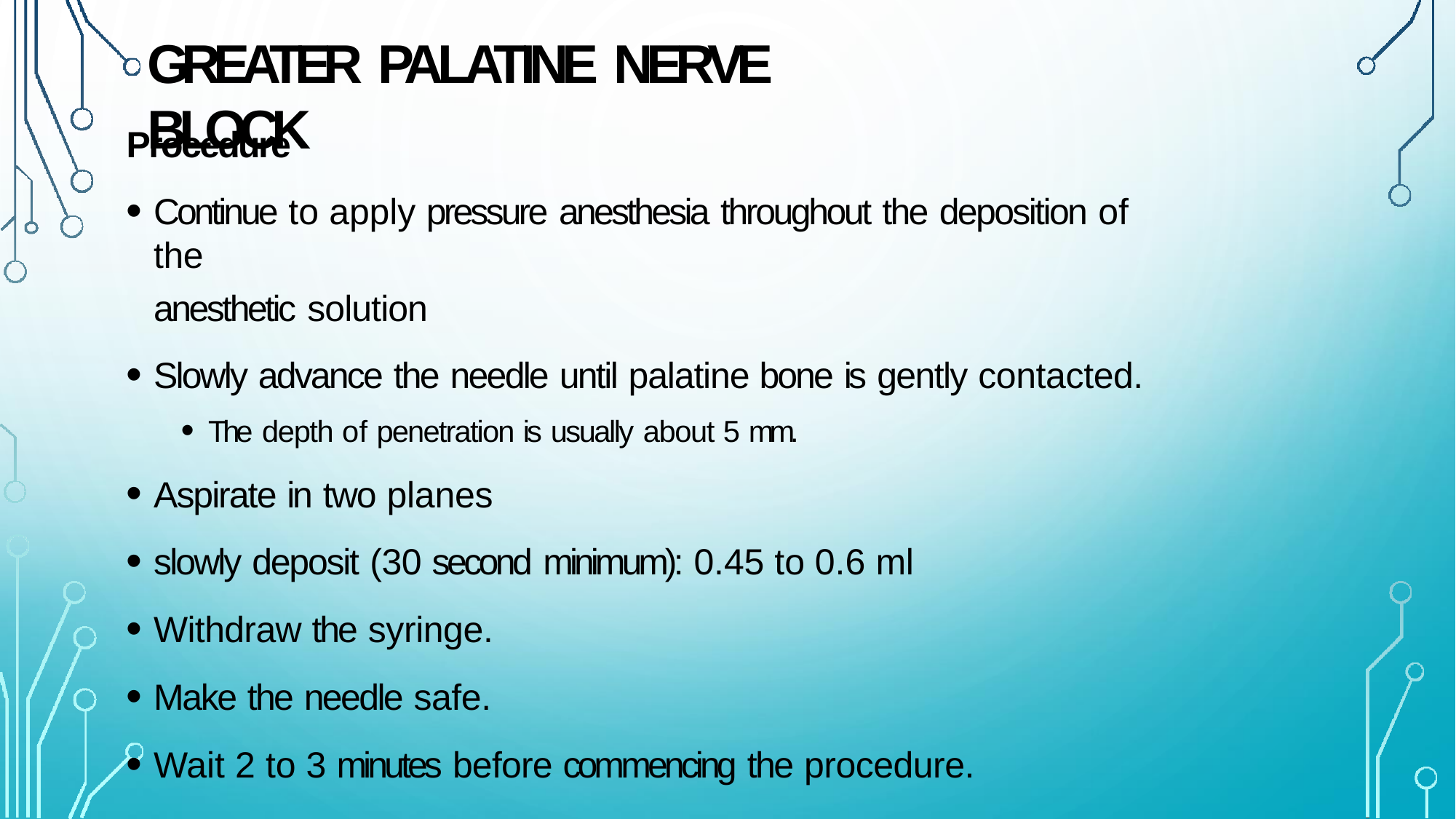

# GREATER PALATINE NERVE BLOCK
Procedure
Continue to apply pressure anesthesia throughout the deposition of the
anesthetic solution
Slowly advance the needle until palatine bone is gently contacted.
The depth of penetration is usually about 5 mm.
Aspirate in two planes
slowly deposit (30 second minimum): 0.45 to 0.6 ml
Withdraw the syringe.
Make the needle safe.
Wait 2 to 3 minutes before commencing the procedure.